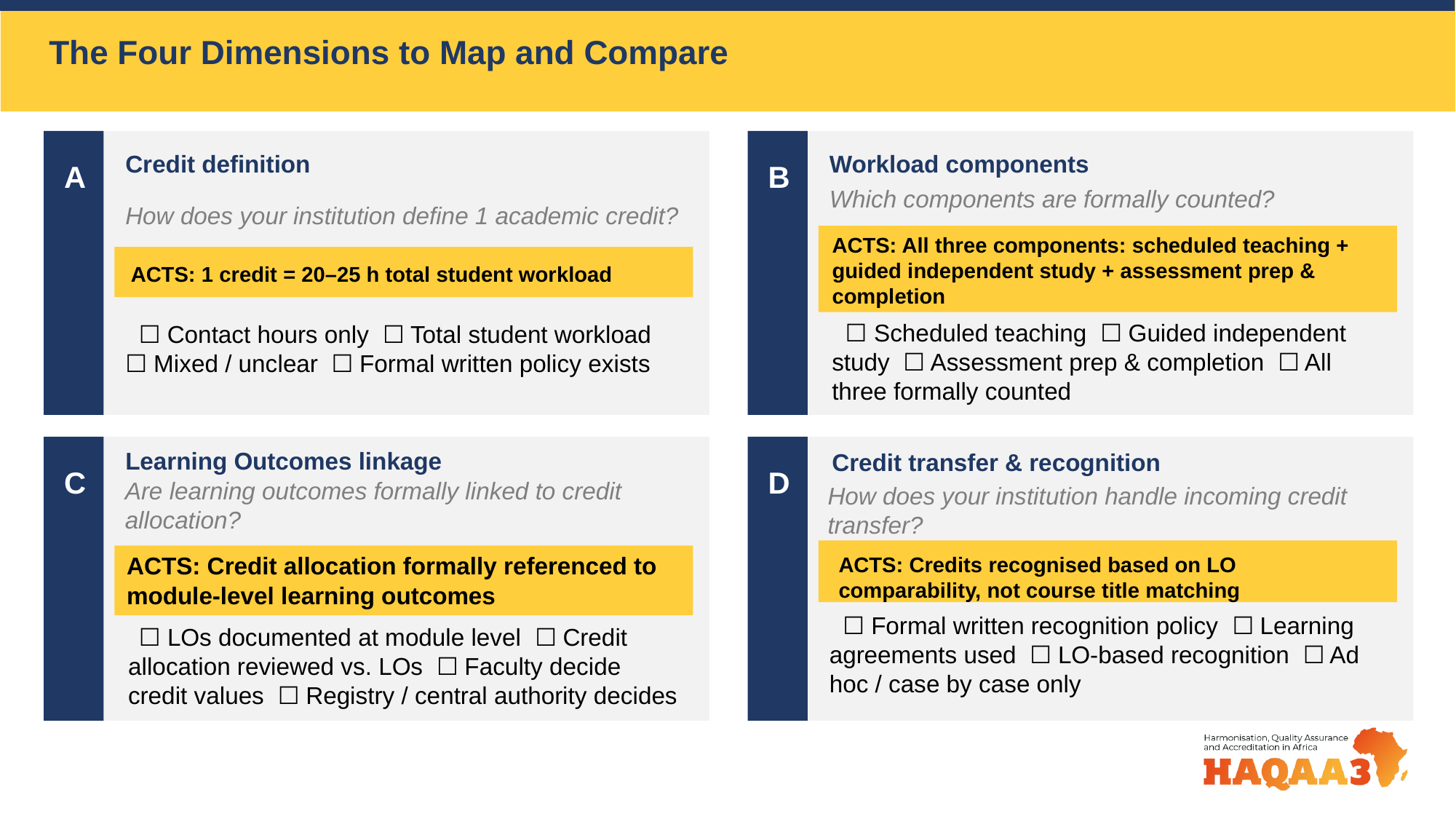

The Four Dimensions to Map and Compare

Credit definition
Workload components
A
B
Which components are formally counted?
How does your institution define 1 academic credit?

ACTS: All three components: scheduled teaching + guided independent study + assessment prep & completion

ACTS: 1 credit = 20–25 h total student workload
  ☐ Scheduled teaching  ☐ Guided independent study  ☐ Assessment prep & completion  ☐ All three formally counted
  ☐ Contact hours only  ☐ Total student workload  ☐ Mixed / unclear  ☐ Formal written policy exists

Learning Outcomes linkage
Credit transfer & recognition
C
D
Are learning outcomes formally linked to credit allocation?
How does your institution handle incoming credit transfer?

ACTS: Credit allocation formally referenced to module-level learning outcomes

ACTS: Credits recognised based on LO comparability, not course title matching
  ☐ Formal written recognition policy  ☐ Learning agreements used  ☐ LO-based recognition  ☐ Ad hoc / case by case only
  ☐ LOs documented at module level  ☐ Credit allocation reviewed vs. LOs  ☐ Faculty decide credit values  ☐ Registry / central authority decides